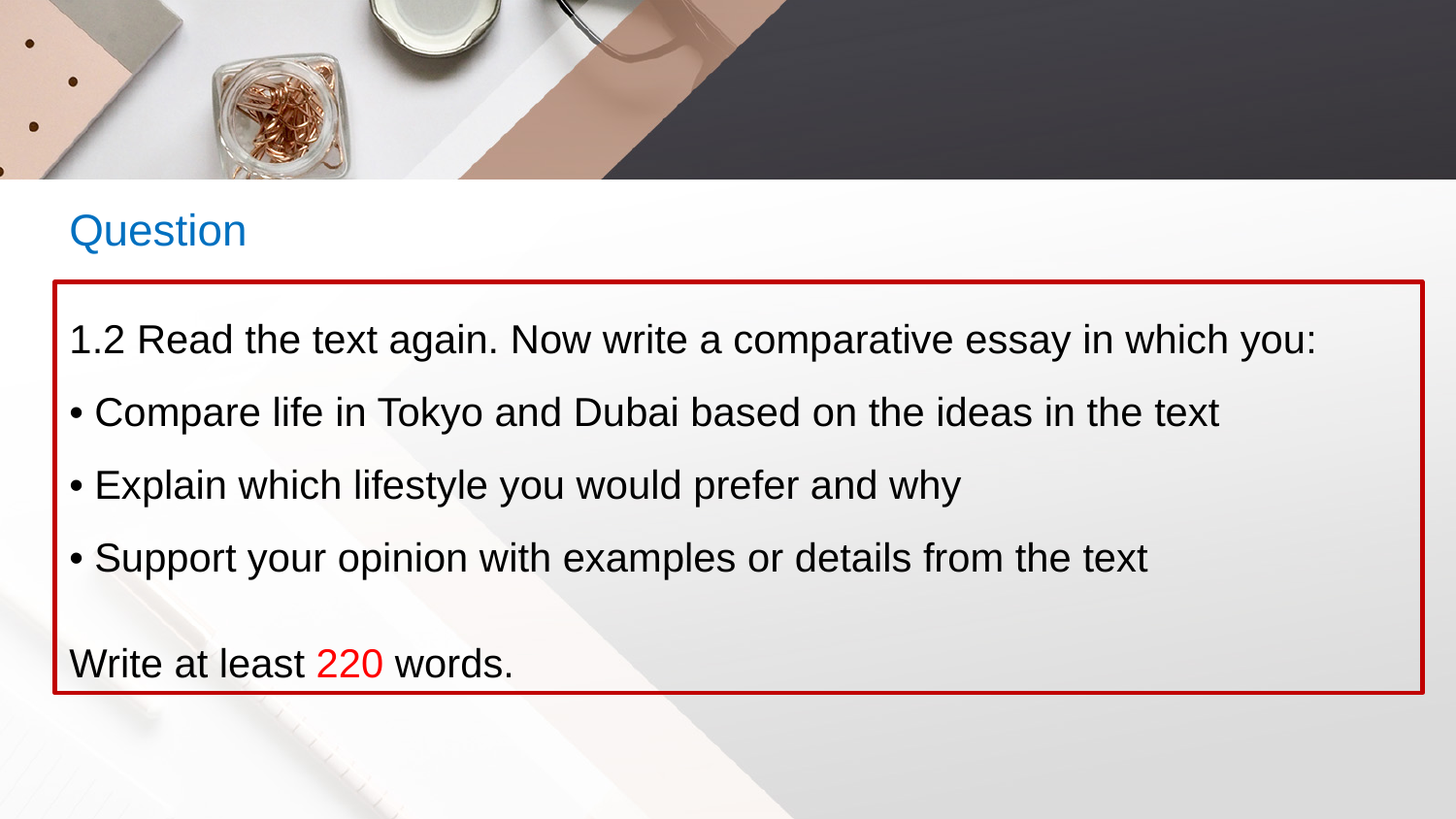

Question
1.2 Read the text again. Now write a comparative essay in which you:
• Compare life in Tokyo and Dubai based on the ideas in the text
• Explain which lifestyle you would prefer and why
• Support your opinion with examples or details from the text

Write at least 220 words.